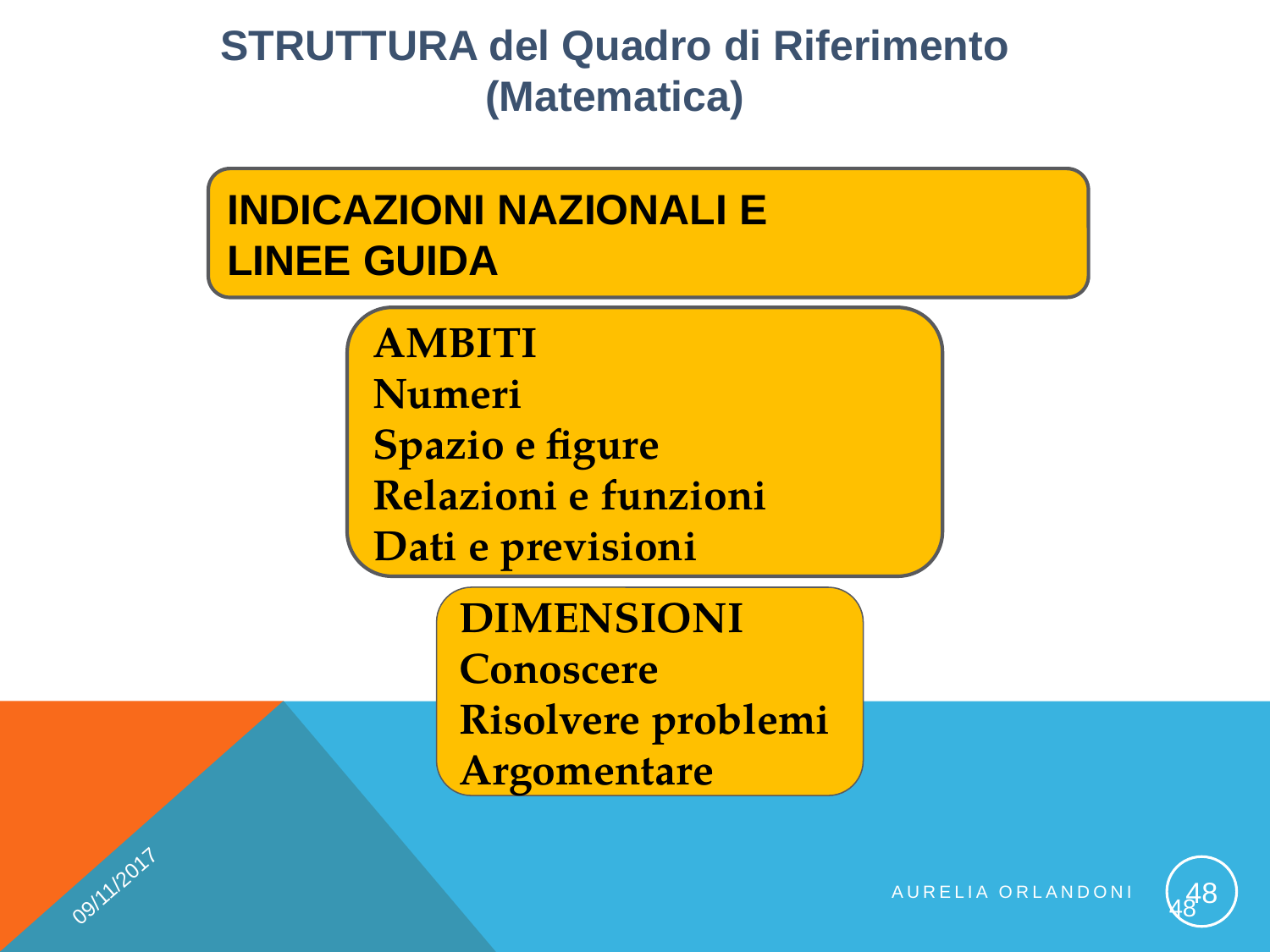

STRUTTURA del Quadro di Riferimento (Matematica)
INDICAZIONI NAZIONALI E
LINEE GUIDA
AMBITI
Numeri
Spazio e figure
Relazioni e funzioni
Dati e previsioni
DIMENSIONI
Conoscere
Risolvere problemi
Argomentare
09/11/2017
48
Aurelia Orlandoni
48